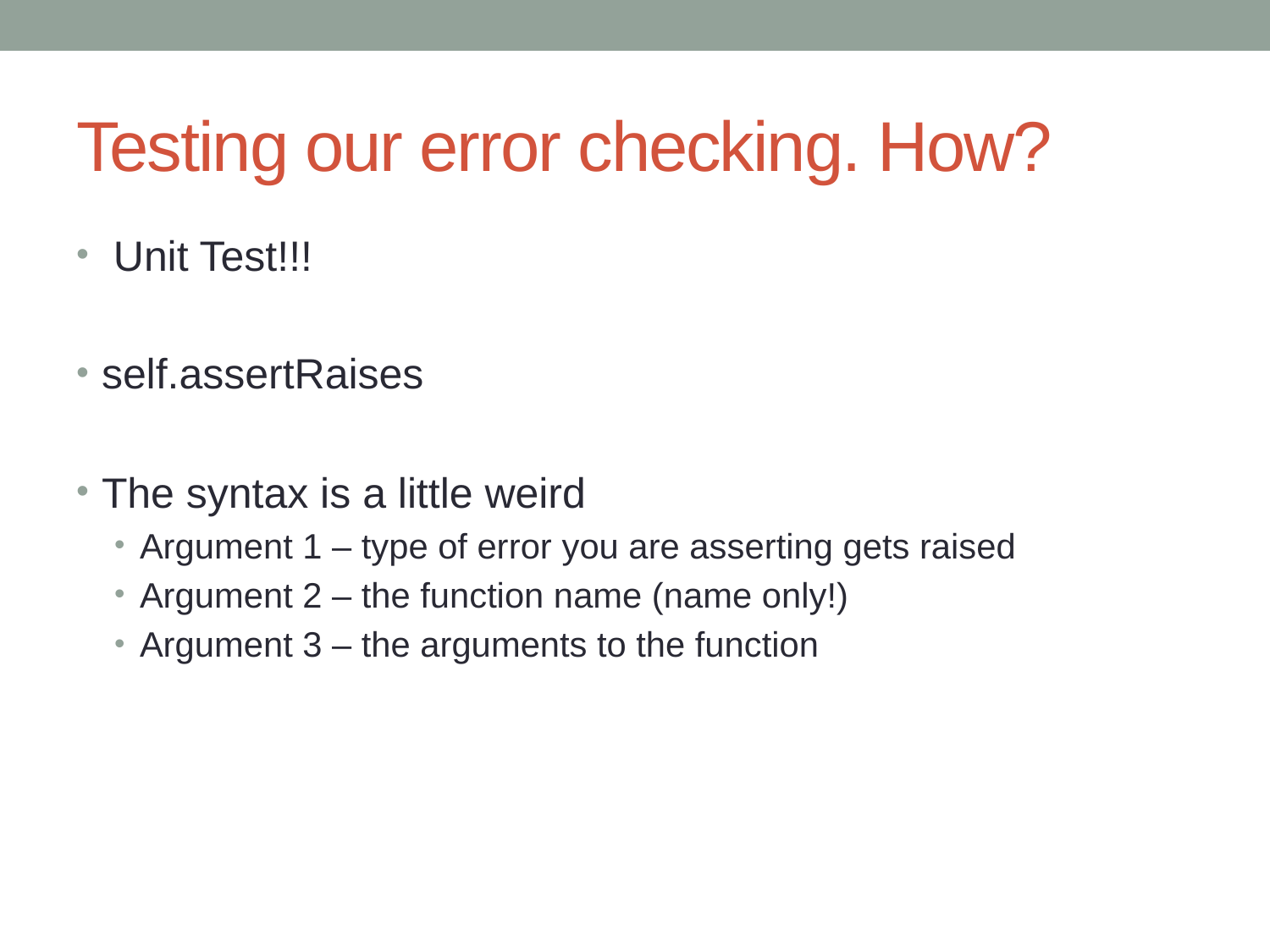

# Testing our error checking. How?
 Unit Test!!!

self.assertRaises

The syntax is a little weird
Argument 1 – type of error you are asserting gets raised
Argument 2 – the function name (name only!)
Argument 3 – the arguments to the function